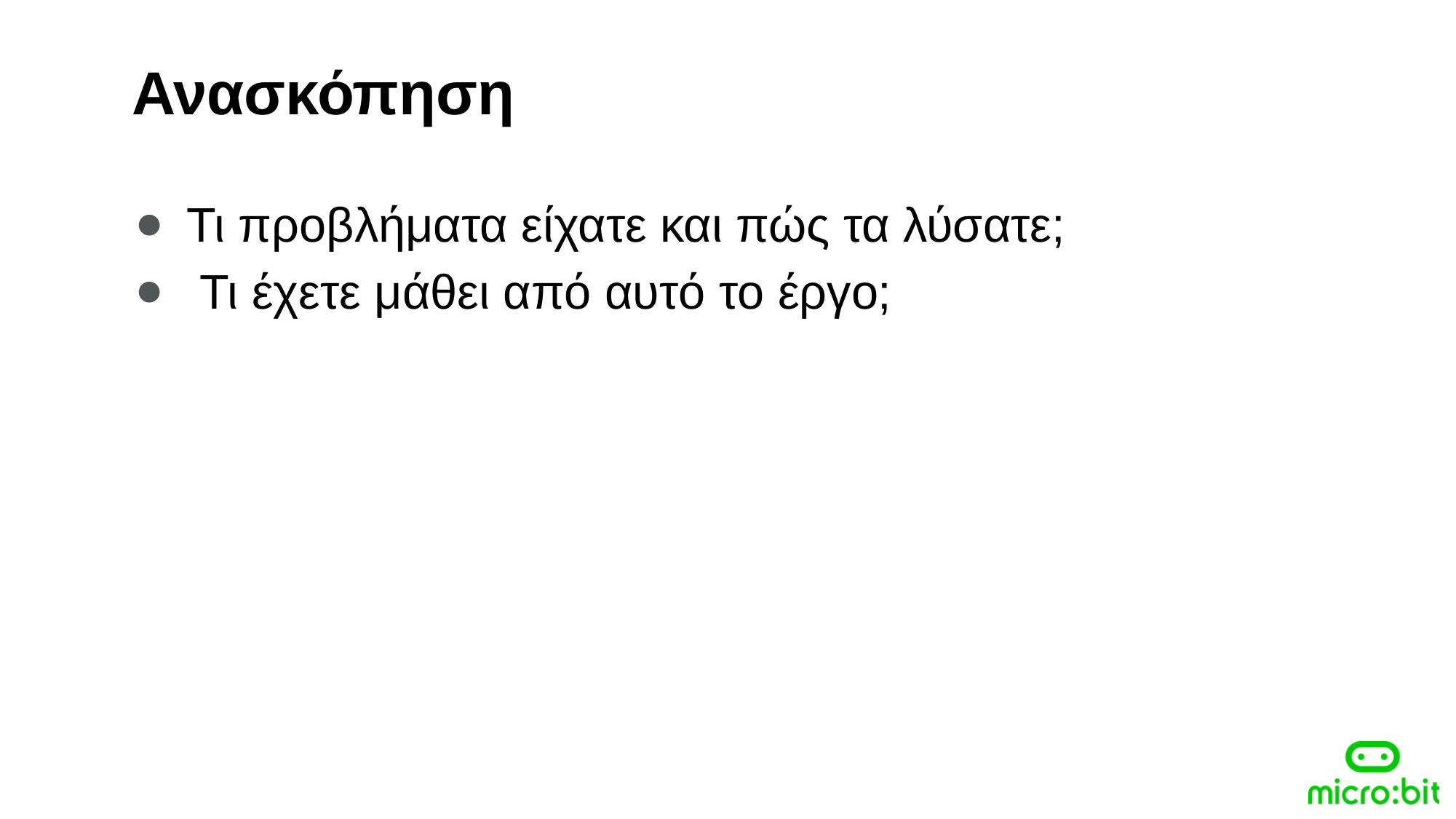

Ανασκόπηση

Τι προβλήματα είχατε και πώς τα λύσατε;
 Τι έχετε μάθει από αυτό το έργο;